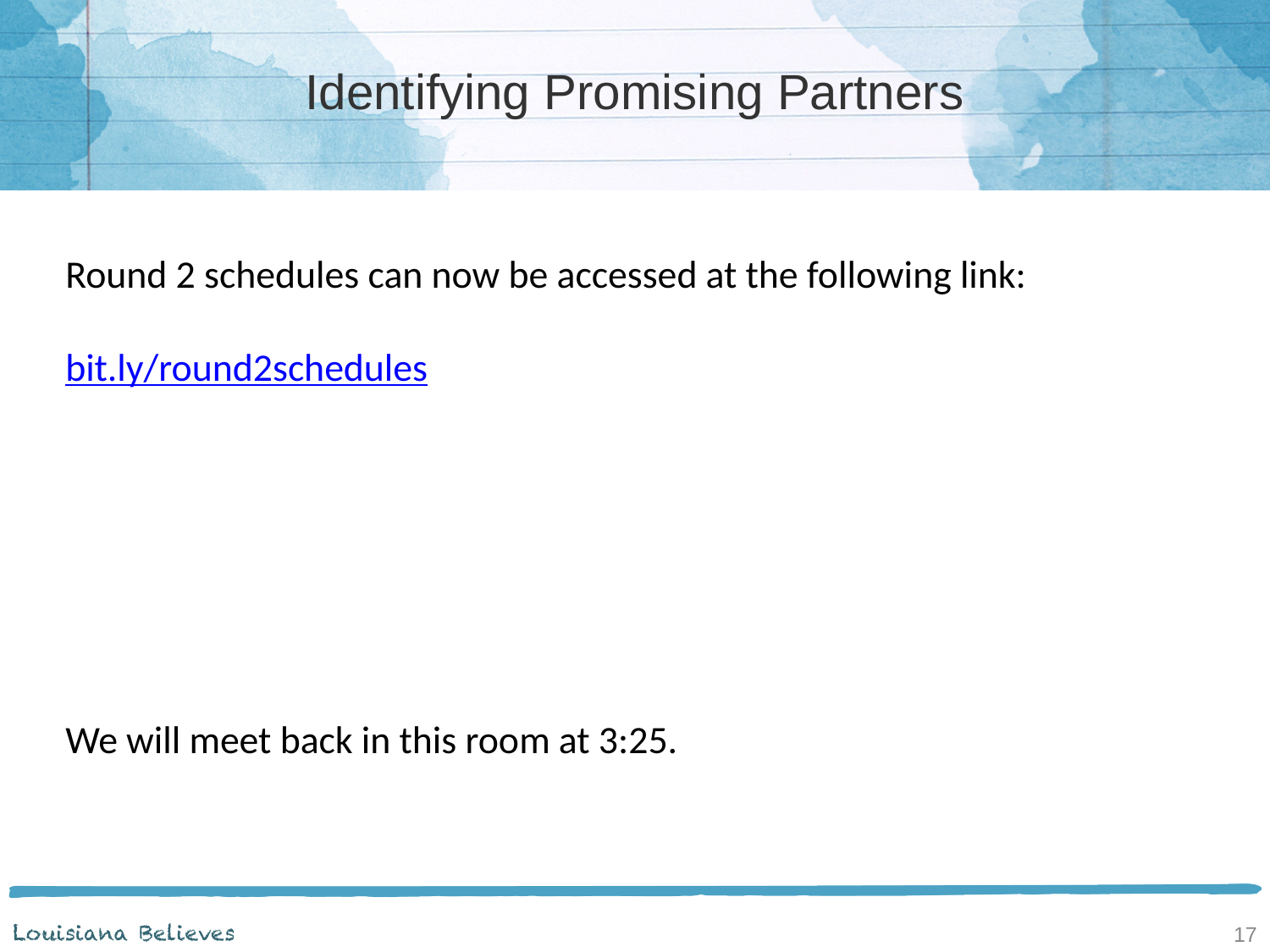

# Identifying Promising Partners
Round 2 schedules can now be accessed at the following link:

bit.ly/round2schedules

We will meet back in this room at 3:25.
17